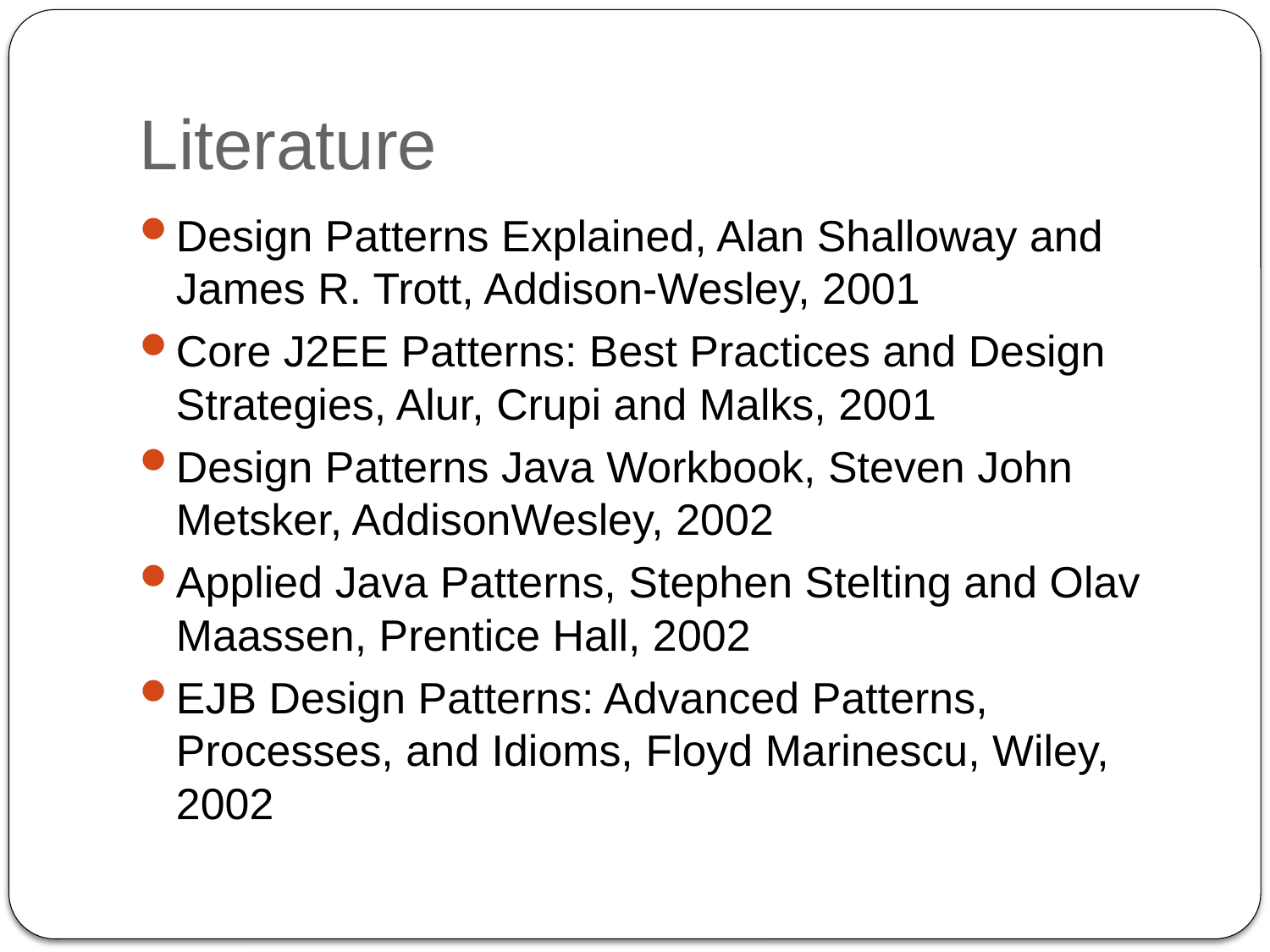

# Literature
Design Patterns Explained, Alan Shalloway and James R. Trott, Addison-Wesley, 2001
Core J2EE Patterns: Best Practices and Design Strategies, Alur, Crupi and Malks, 2001
Design Patterns Java Workbook, Steven John Metsker, AddisonWesley, 2002
Applied Java Patterns, Stephen Stelting and Olav Maassen, Prentice Hall, 2002
EJB Design Patterns: Advanced Patterns, Processes, and Idioms, Floyd Marinescu, Wiley, 2002